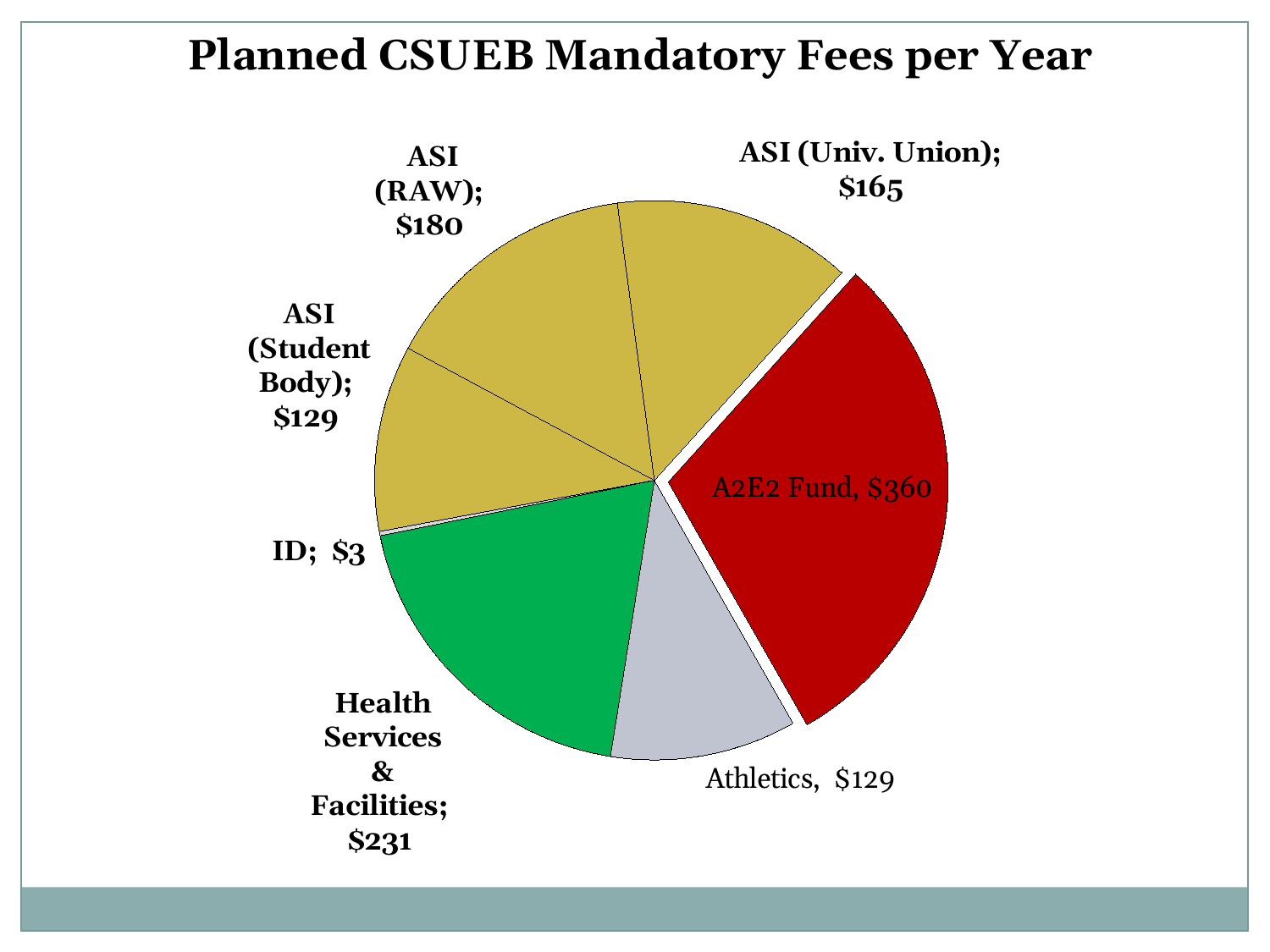

Planned CSUEB Mandatory Fees per Year

### Chart

| Category |  |
|---|---|
| Academics (IRA) | 360.0 |
| Athletics (IRA) | 129.0 |
| Health Services & Facilities | 231.0 |
| ID | 3.0 |
| ASI (Student Body) | 129.0 |
| ASI (RAW) | 180.0 |
| ASI (Univ. Union) | 165.0 |